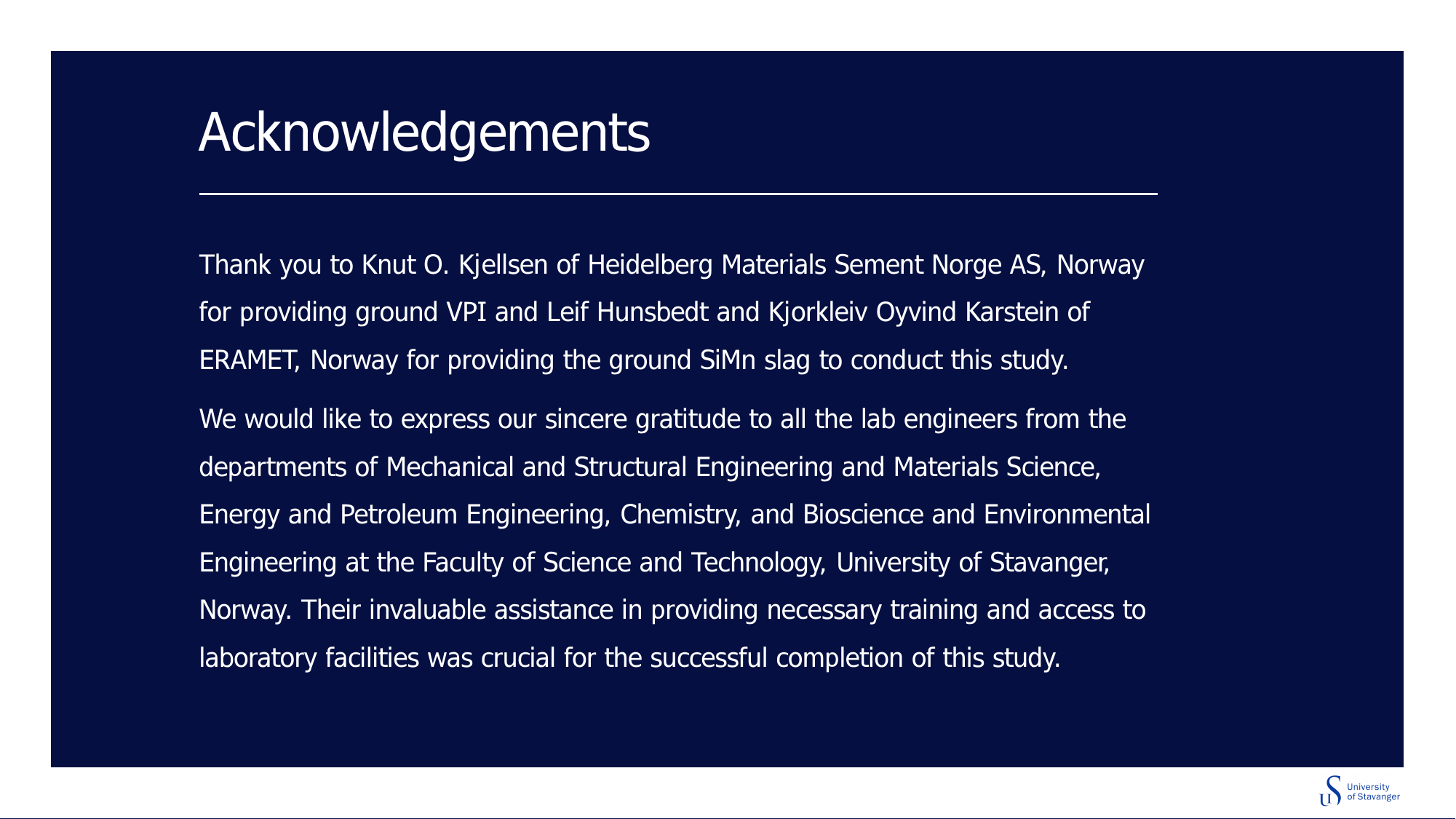

# Acknowledgements
Thank you to Knut O. Kjellsen of Heidelberg Materials Sement Norge AS, Norway for providing ground VPI and Leif Hunsbedt and Kjorkleiv Oyvind Karstein of ERAMET, Norway for providing the ground SiMn slag to conduct this study.
We would like to express our sincere gratitude to all the lab engineers from the departments of Mechanical and Structural Engineering and Materials Science, Energy and Petroleum Engineering, Chemistry, and Bioscience and Environmental Engineering at the Faculty of Science and Technology, University of Stavanger, Norway. Their invaluable assistance in providing necessary training and access to laboratory facilities was crucial for the successful completion of this study.